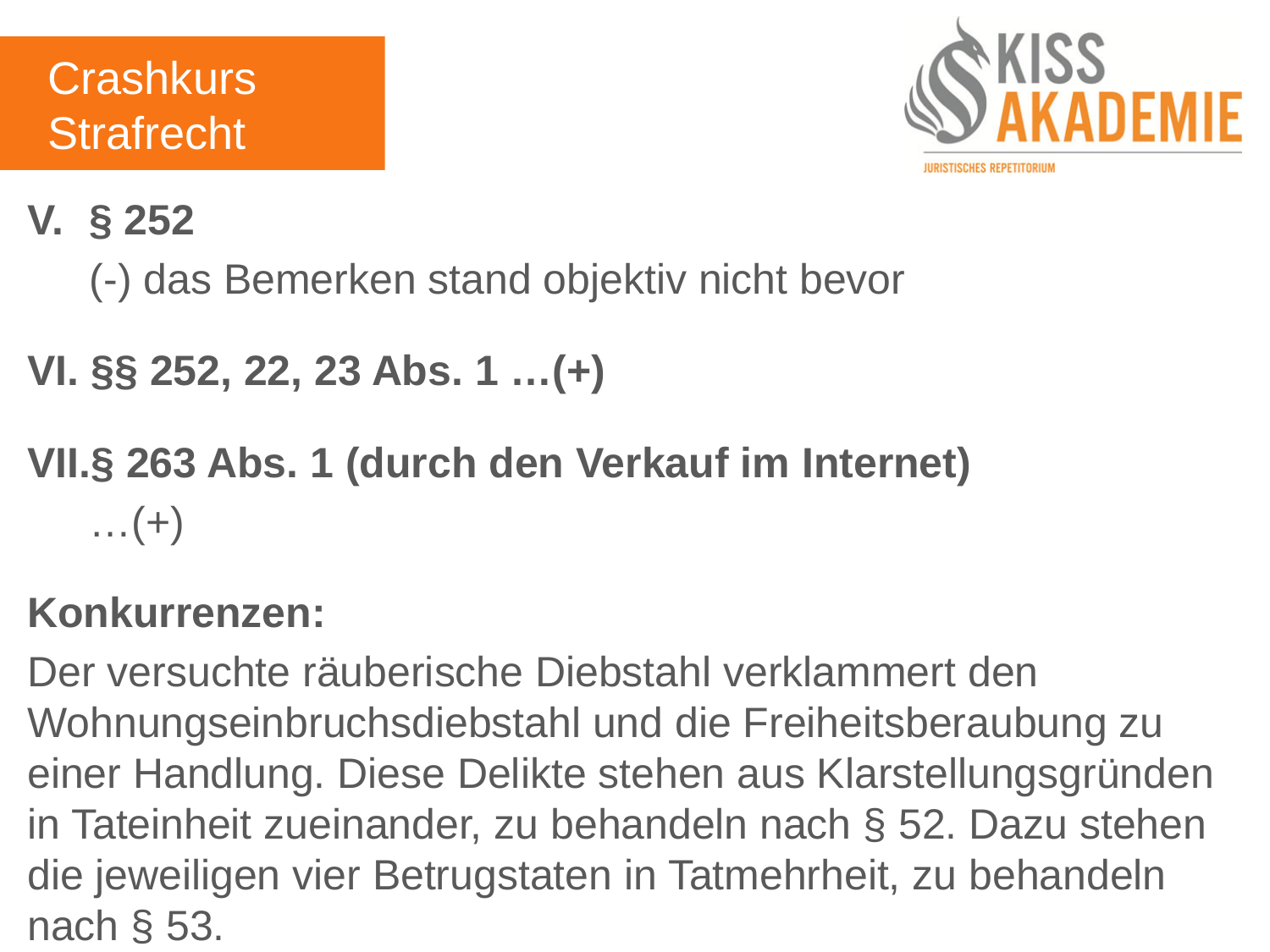

Crashkurs  Strafrecht
V.	 § 252
	 (-) das Bemerken stand objektiv nicht bevor

VI. §§ 252, 22, 23 Abs. 1 …(+)

VII.§ 263 Abs. 1 (durch den Verkauf im Internet)
	 …(+)

Konkurrenzen:
Der versuchte räuberische Diebstahl verklammert den Wohnungseinbruchsdiebstahl und die Freiheitsberaubung zu einer Handlung. Diese Delikte stehen aus Klarstellungsgründen in Tateinheit zueinander, zu behandeln nach § 52. Dazu stehen die jeweiligen vier Betrugstaten in Tatmehrheit, zu behandeln nach § 53.